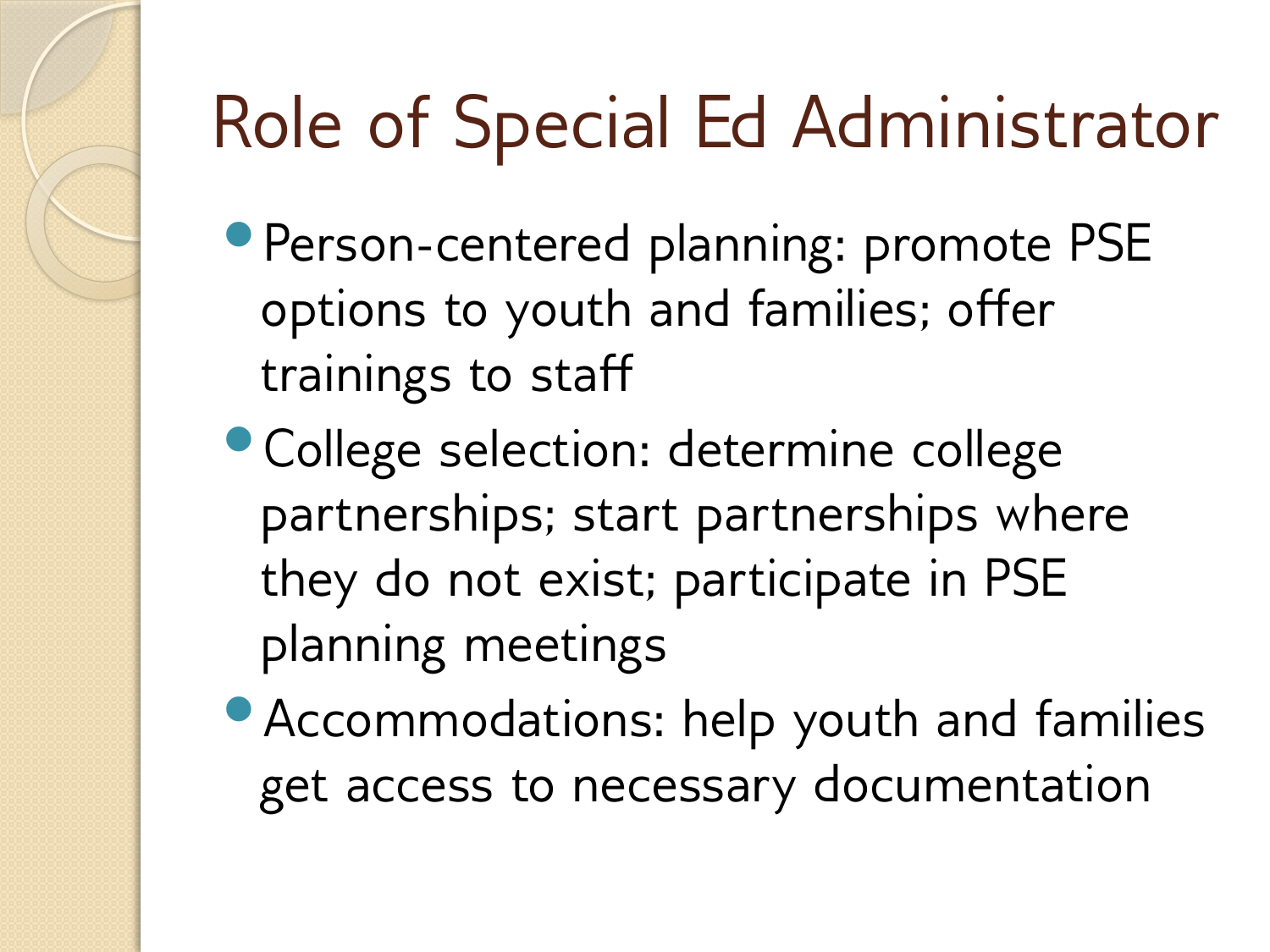

# Role of Special Ed Administrator
Person-centered planning: promote PSE options to youth and families; offer trainings to staff
College selection: determine college partnerships; start partnerships where they do not exist; participate in PSE planning meetings
Accommodations: help youth and families get access to necessary documentation